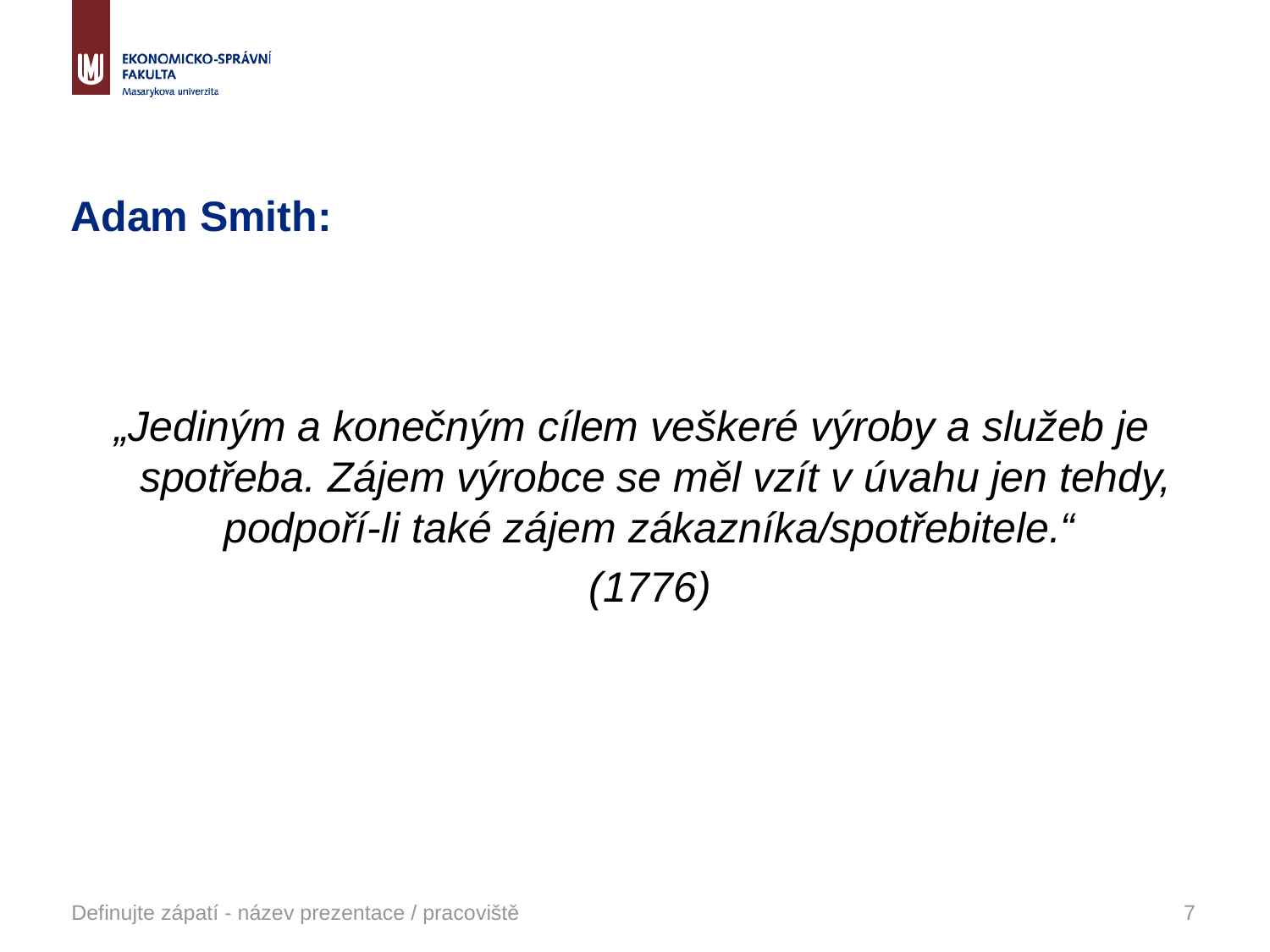

# Adam Smith:

„Jediným a konečným cílem veškeré výroby a služeb je spotřeba. Zájem výrobce se měl vzít v úvahu jen tehdy, podpoří-li také zájem zákazníka/spotřebitele.“
	(1776)

Definujte zápatí - název prezentace / pracoviště
7